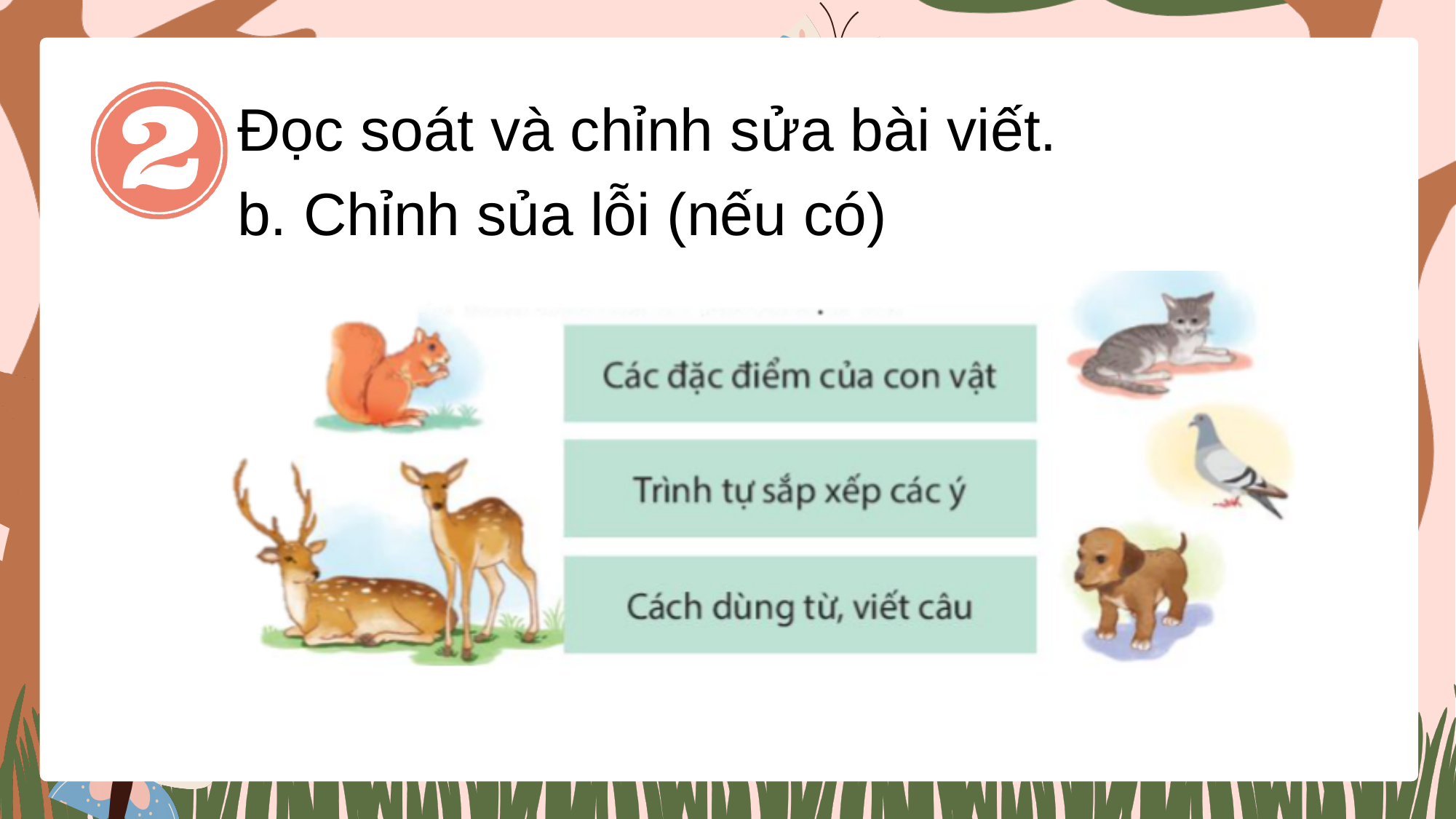

Đọc soát và chỉnh sửa bài viết.
b. Chỉnh sủa lỗi (nếu có)